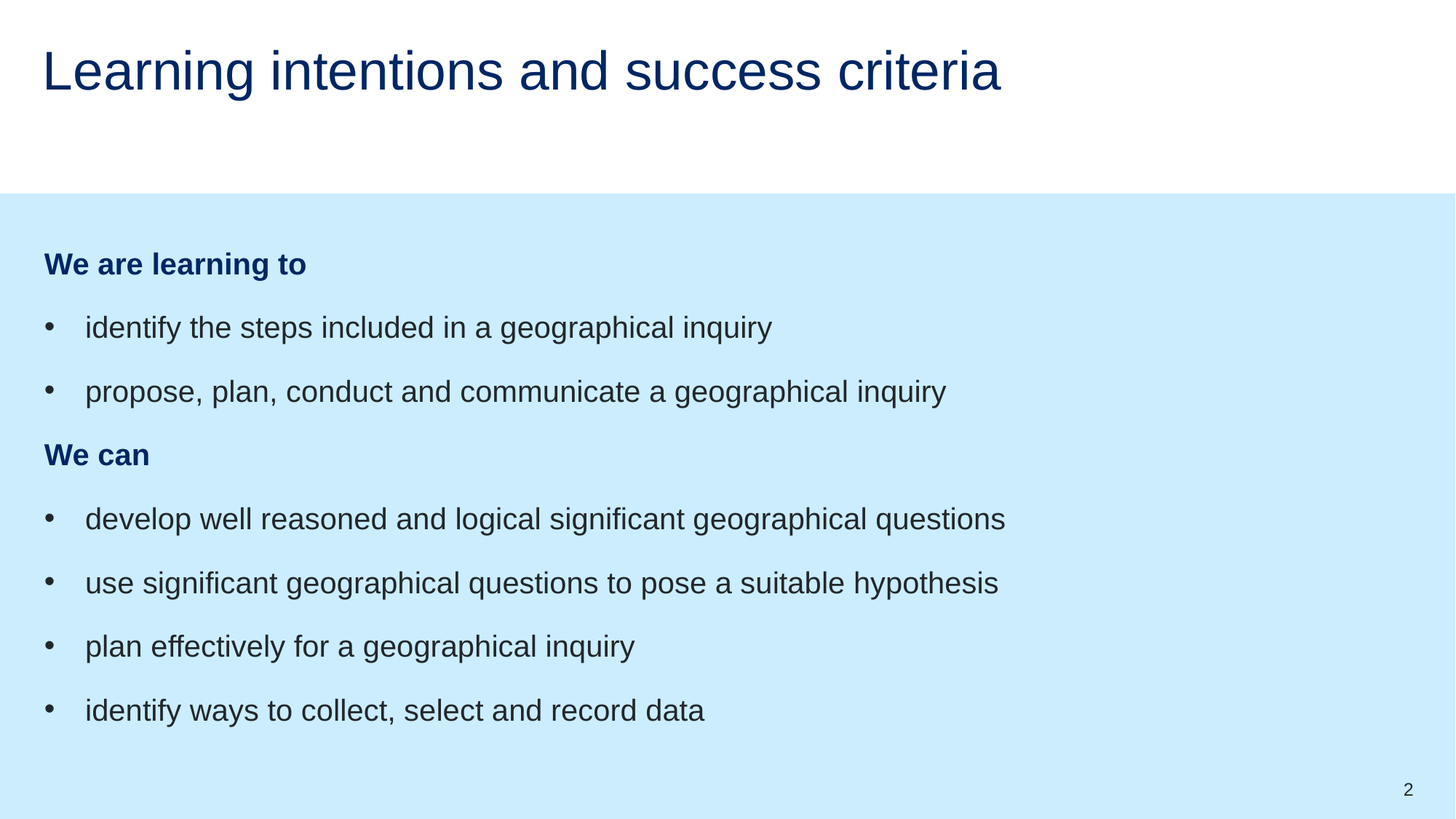

# Learning intentions and success criteria
We are learning to
identify the steps included in a geographical inquiry
propose, plan, conduct and communicate a geographical inquiry
We can
develop well reasoned and logical significant geographical questions
use significant geographical questions to pose a suitable hypothesis
plan effectively for a geographical inquiry
identify ways to collect, select and record data
2